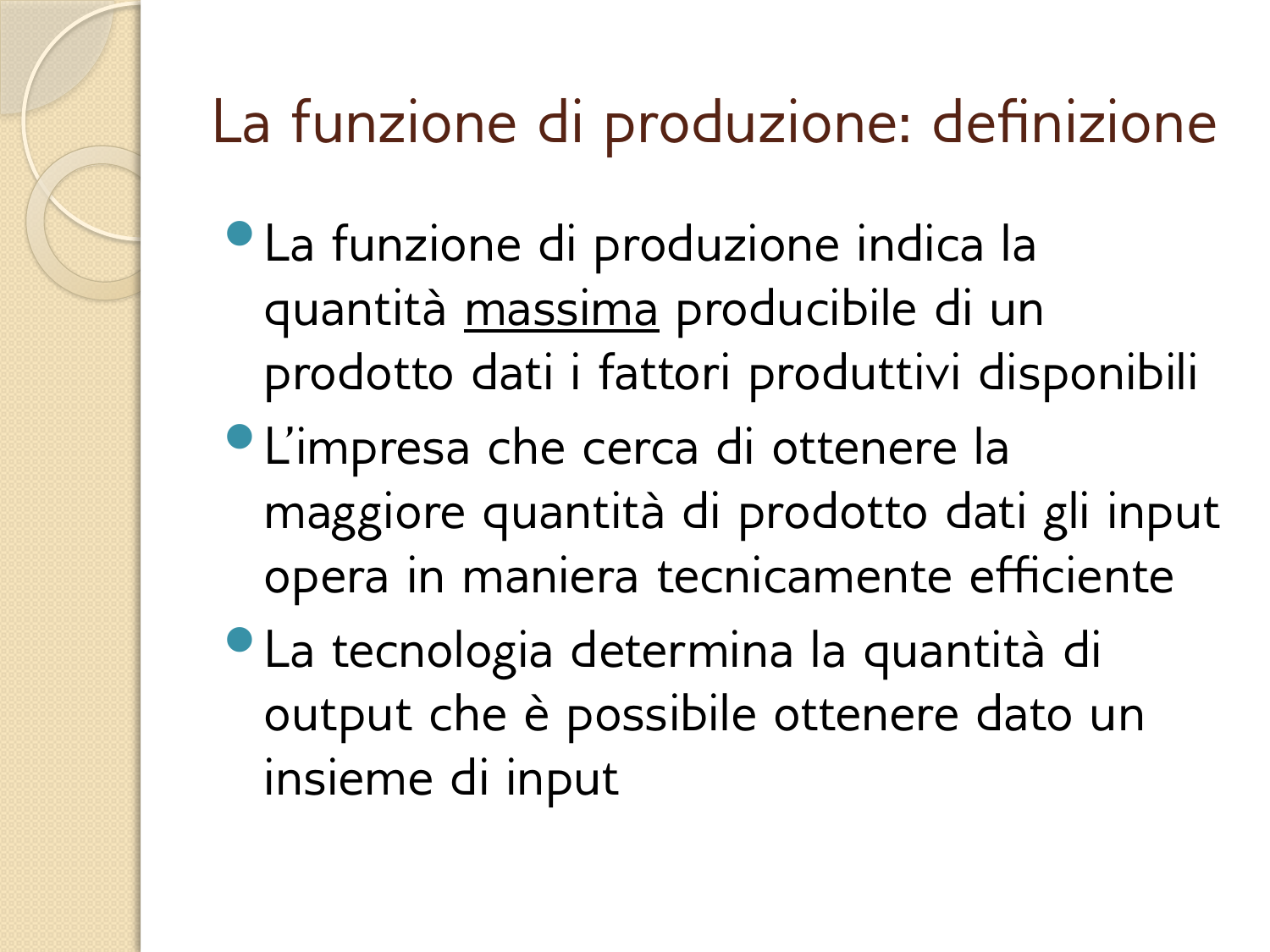

# La funzione di produzione: definizione
La funzione di produzione indica la quantità massima producibile di un prodotto dati i fattori produttivi disponibili
L’impresa che cerca di ottenere la maggiore quantità di prodotto dati gli input opera in maniera tecnicamente efficiente
La tecnologia determina la quantità di output che è possibile ottenere dato un insieme di input